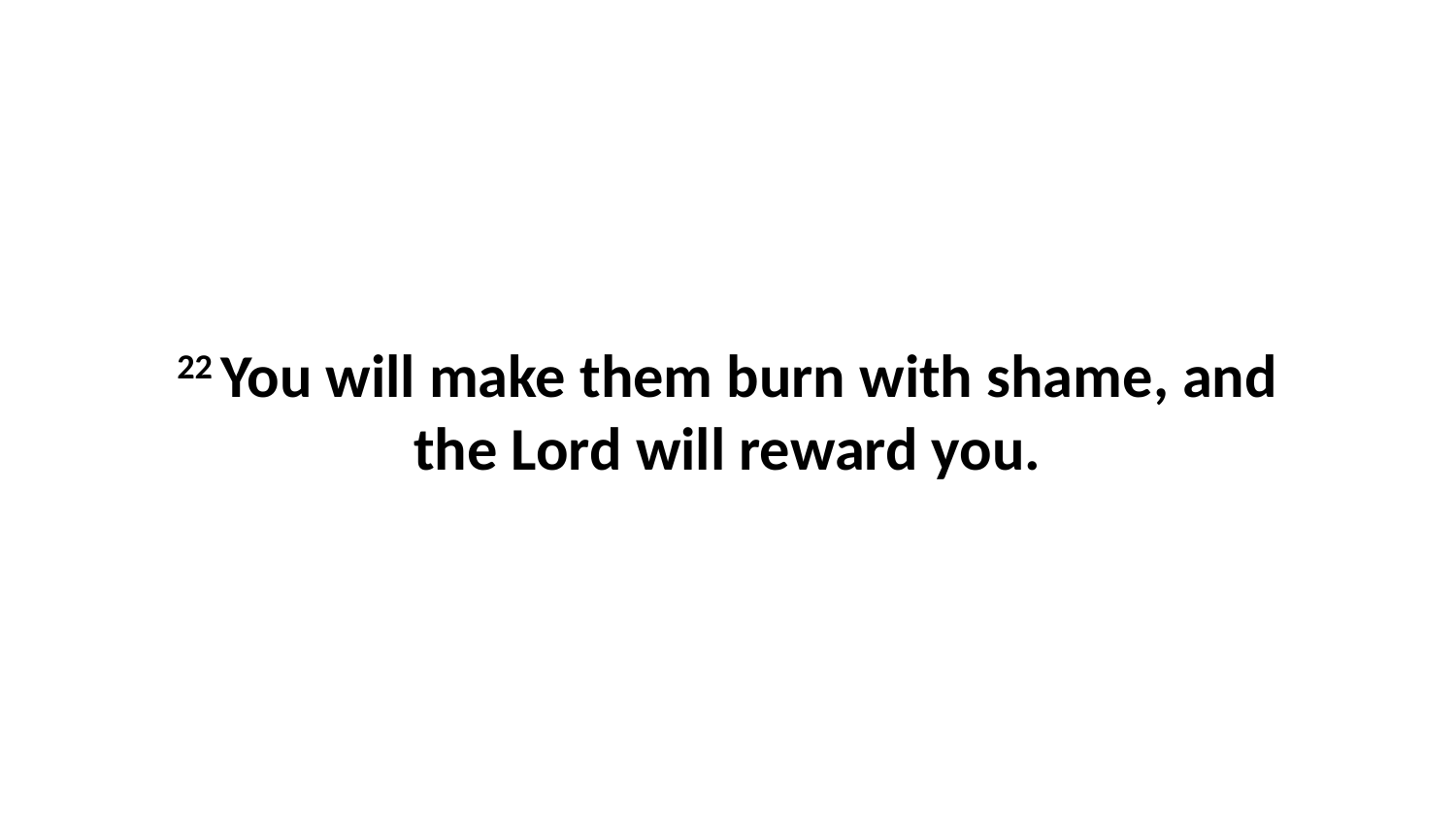

22 You will make them burn with shame, and the Lord will reward you.